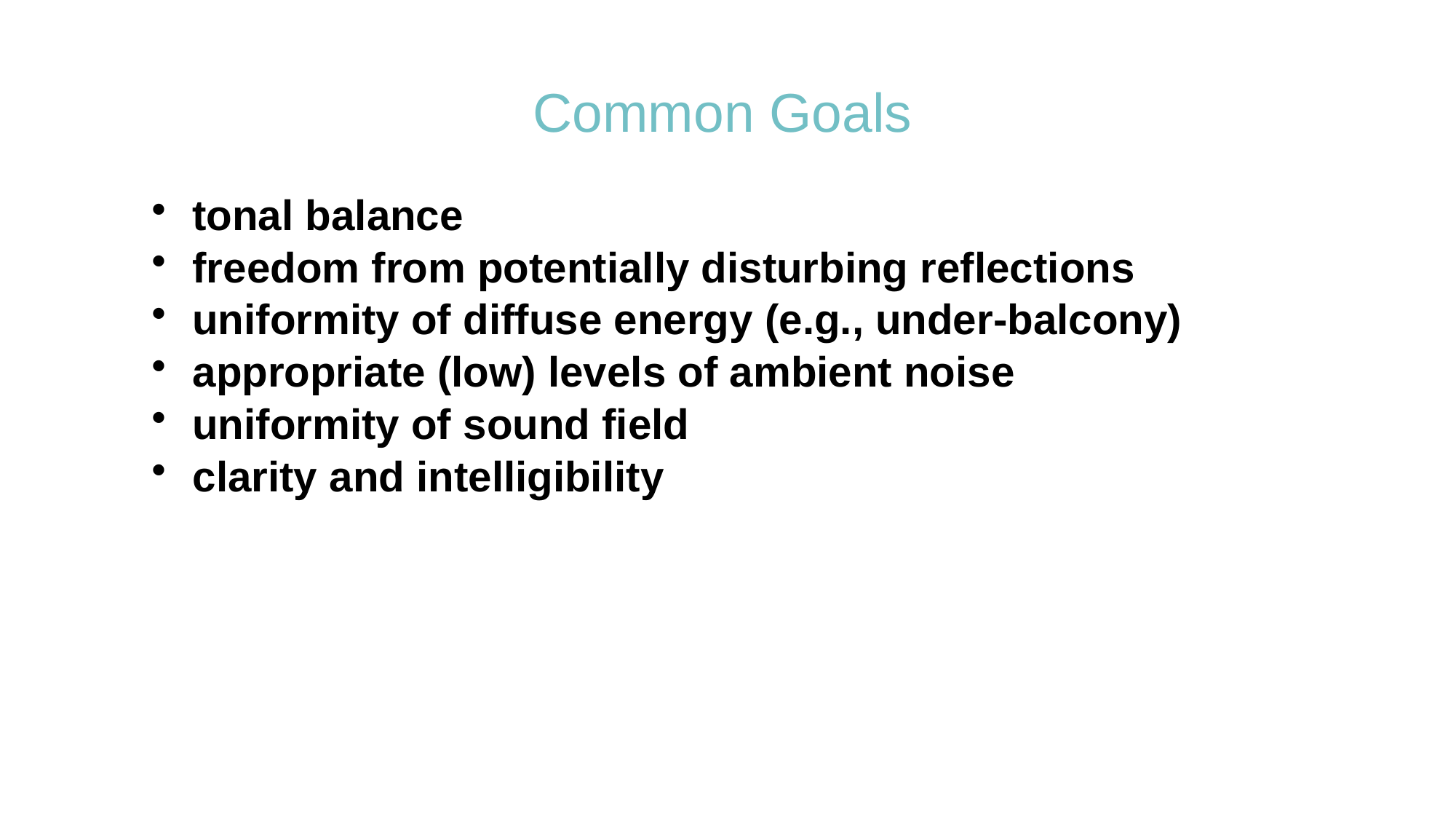

# Common Goals
tonal balance
freedom from potentially disturbing reflections
uniformity of diffuse energy (e.g., under-balcony)
appropriate (low) levels of ambient noise
uniformity of sound field
clarity and intelligibility